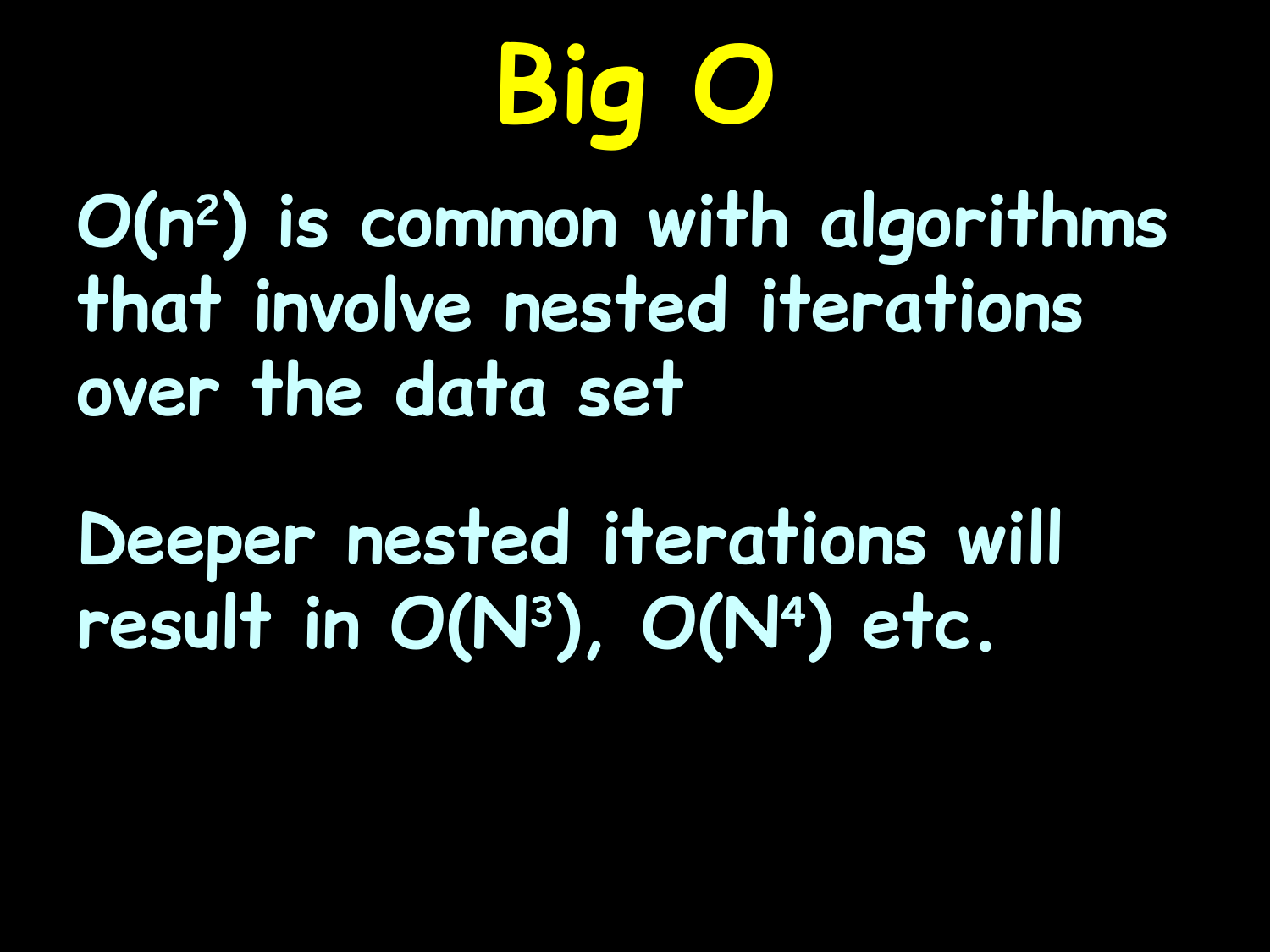

# Big O
O(n2) is common with algorithms that involve nested iterations over the data set

Deeper nested iterations will result in O(N3), O(N4) etc.